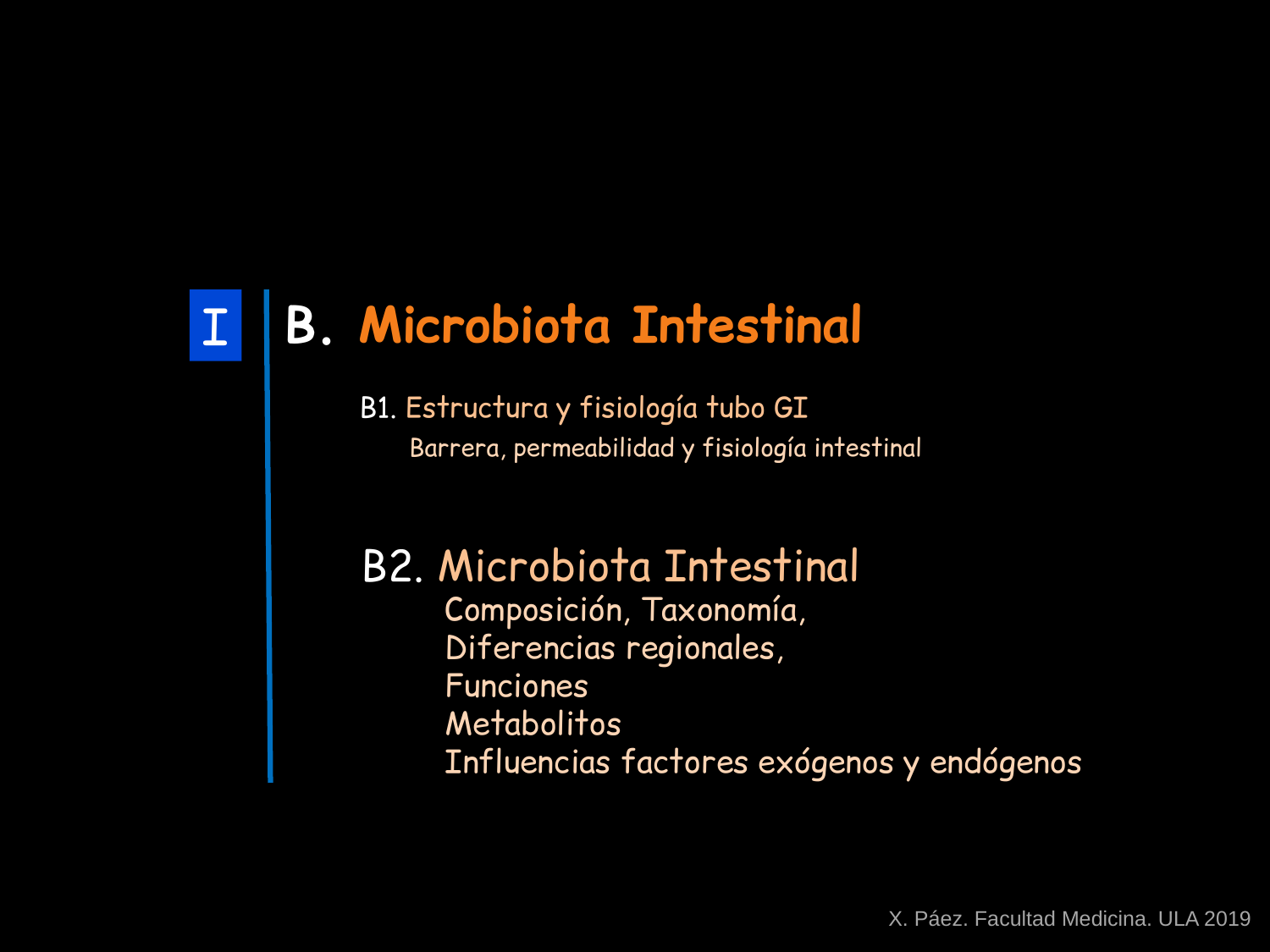

B. Microbiota Intestinal

       B1. Estructura y fisiología tubo GI
             Barrera, permeabilidad y fisiología intestinal

        B2. Microbiota Intestinal
 Composición, Taxonomía,
 Diferencias regionales,
 Funciones
 Metabolitos
 Influencias factores exógenos y endógenos
I
X. Páez. Facultad Medicina. ULA 2019